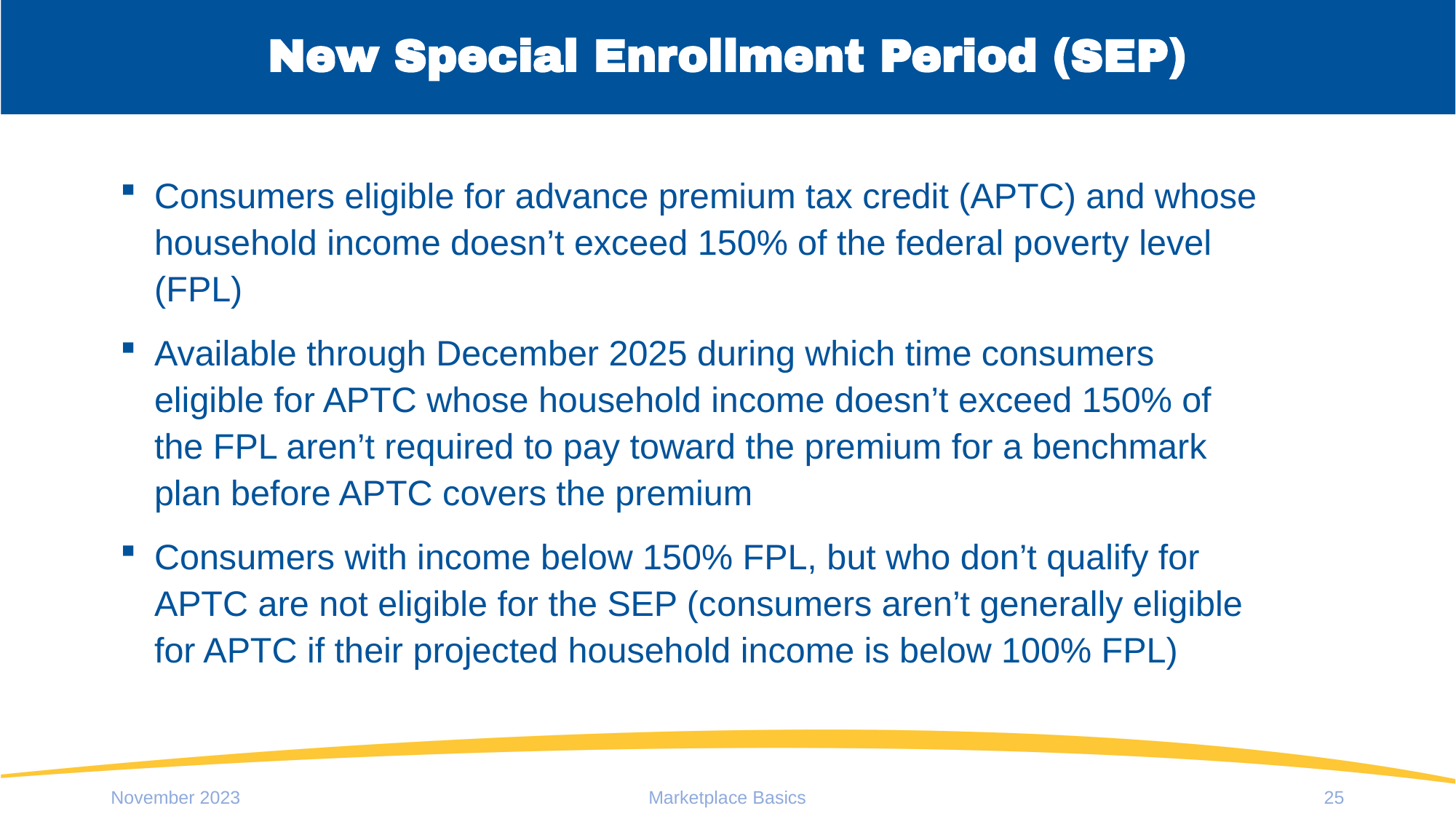

# New Special Enrollment Period (SEP)
Consumers eligible for advance premium tax credit (APTC) and whose household income doesn’t exceed 150% of the federal poverty level (FPL)
Available through December 2025 during which time consumers eligible for APTC whose household income doesn’t exceed 150% of the FPL aren’t required to pay toward the premium for a benchmark plan before APTC covers the premium
Consumers with income below 150% FPL, but who don’t qualify for APTC are not eligible for the SEP (consumers aren’t generally eligible for APTC if their projected household income is below 100% FPL)
November 2023
Marketplace Basics
25